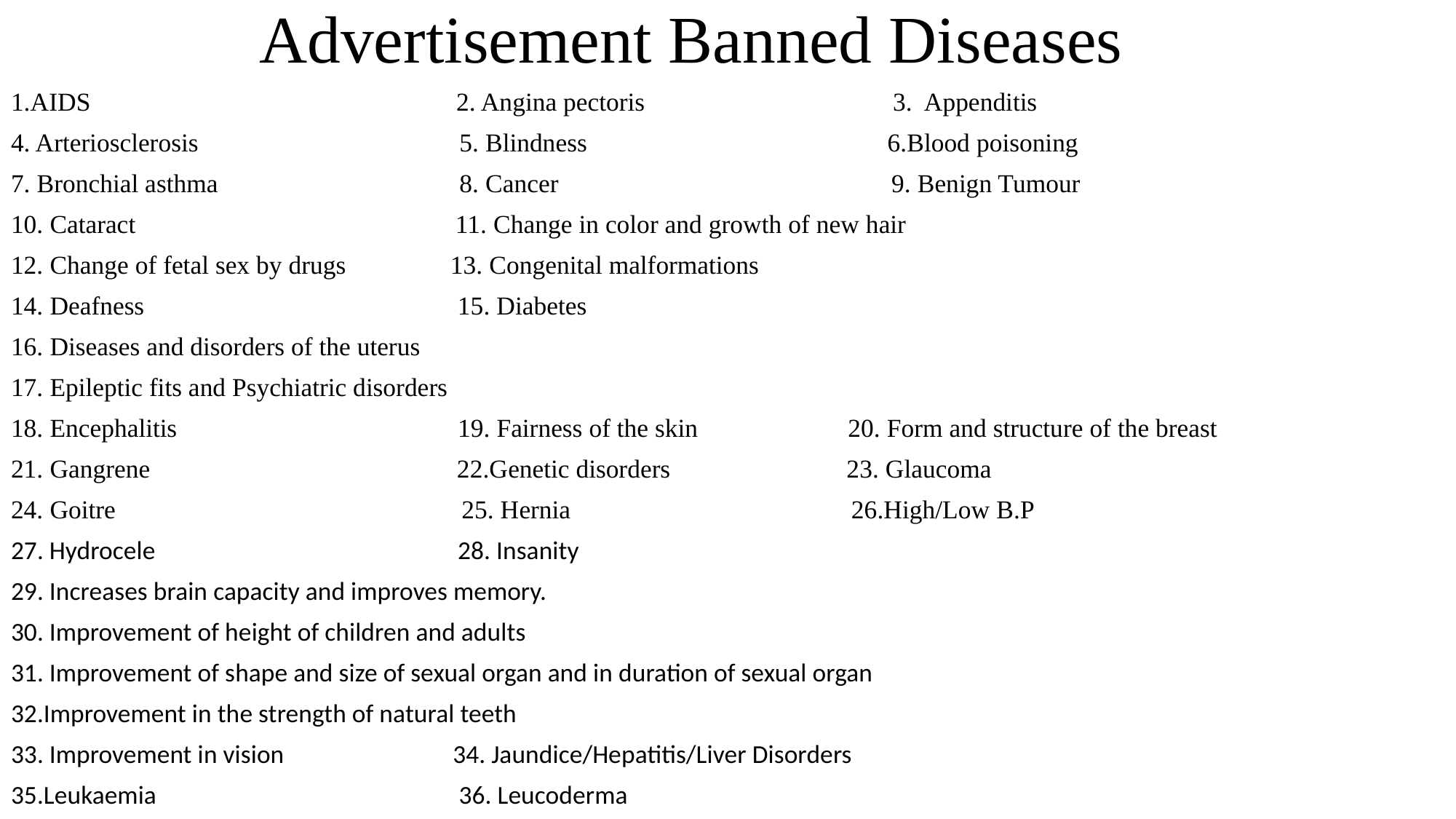

# Advertisement Banned Diseases
1.AIDS                                                        2. Angina pectoris                                      3.  Appenditis
4. Arteriosclerosis                                        5. Blindness                                              6.Blood poisoning
7. Bronchial asthma                                     8. Cancer                                                   9. Benign Tumour
10. Cataract                                                 11. Change in color and growth of new hair
12. Change of fetal sex by drugs                13. Congenital malformations
14. Deafness                                                15. Diabetes
16. Diseases and disorders of the uterus
17. Epileptic fits and Psychiatric disorders
18. Encephalitis                                           19. Fairness of the skin                       20. Form and structure of the breast
21. Gangrene                                               22.Genetic disorders                           23. Glaucoma
24. Goitre                                                     25. Hernia                                           26.High/Low B.P
27. Hydrocele                                                    28. Insanity
29. Increases brain capacity and improves memory.
30. Improvement of height of children and adults
31. Improvement of shape and size of sexual organ and in duration of sexual organ
32.Improvement in the strength of natural teeth
33. Improvement in vision                             34. Jaundice/Hepatitis/Liver Disorders
35.Leukaemia                                                    36. Leucoderma